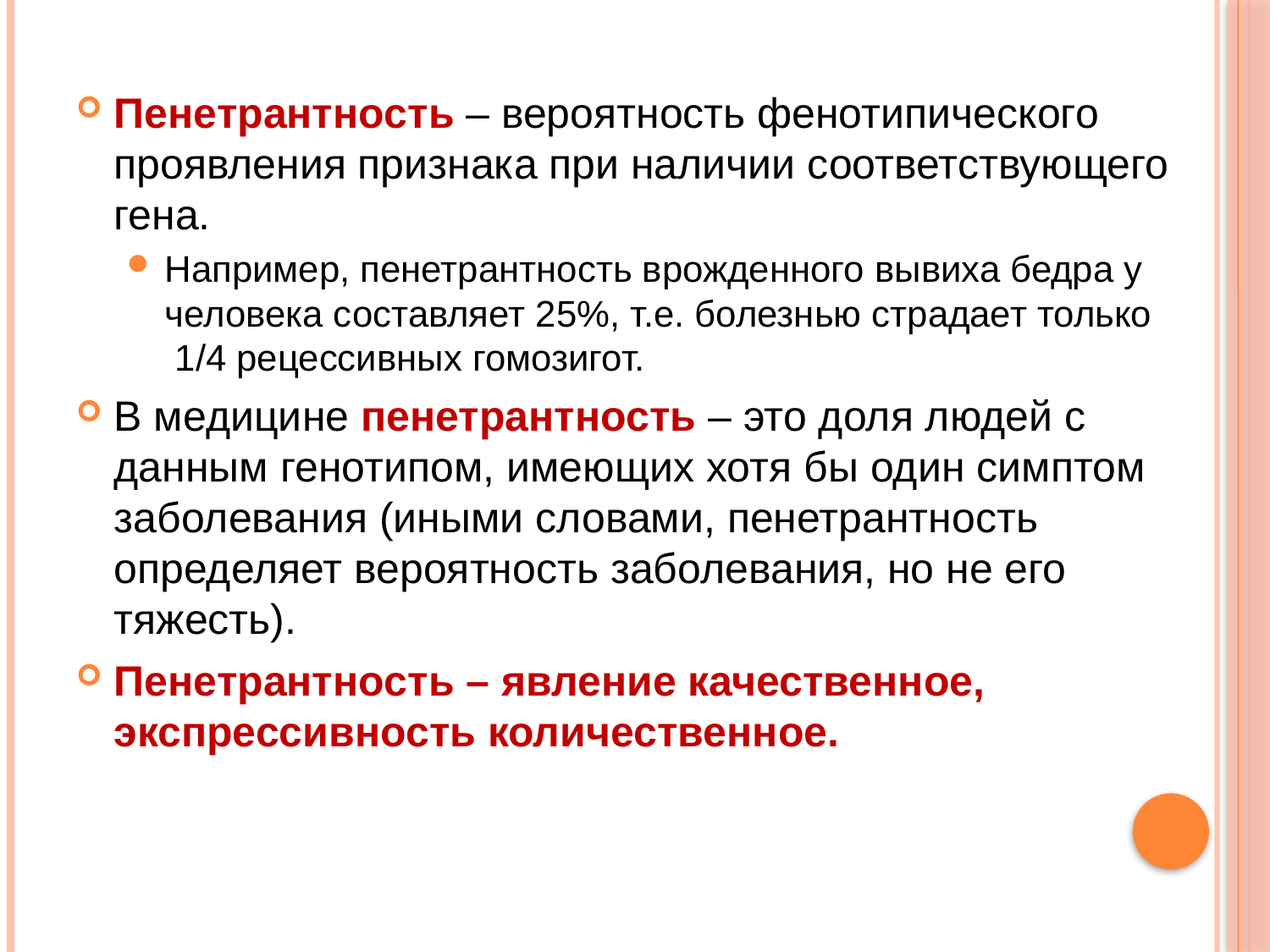

Пенетрантность – вероятность фенотипического проявления признака при наличии соответствующего гена.
Например, пенетрантность врожденного вывиха бедра у человека составляет 25%, т.е. болезнью страдает только  1/4 рецессивных гомозигот.
В медицине пенетрантность – это доля людей с данным генотипом, имеющих хотя бы один симптом заболевания (иными словами, пенетрантность определяет вероятность заболевания, но не его тяжесть).
Пенетрантность – явление качественное, экспрессивность количественное.